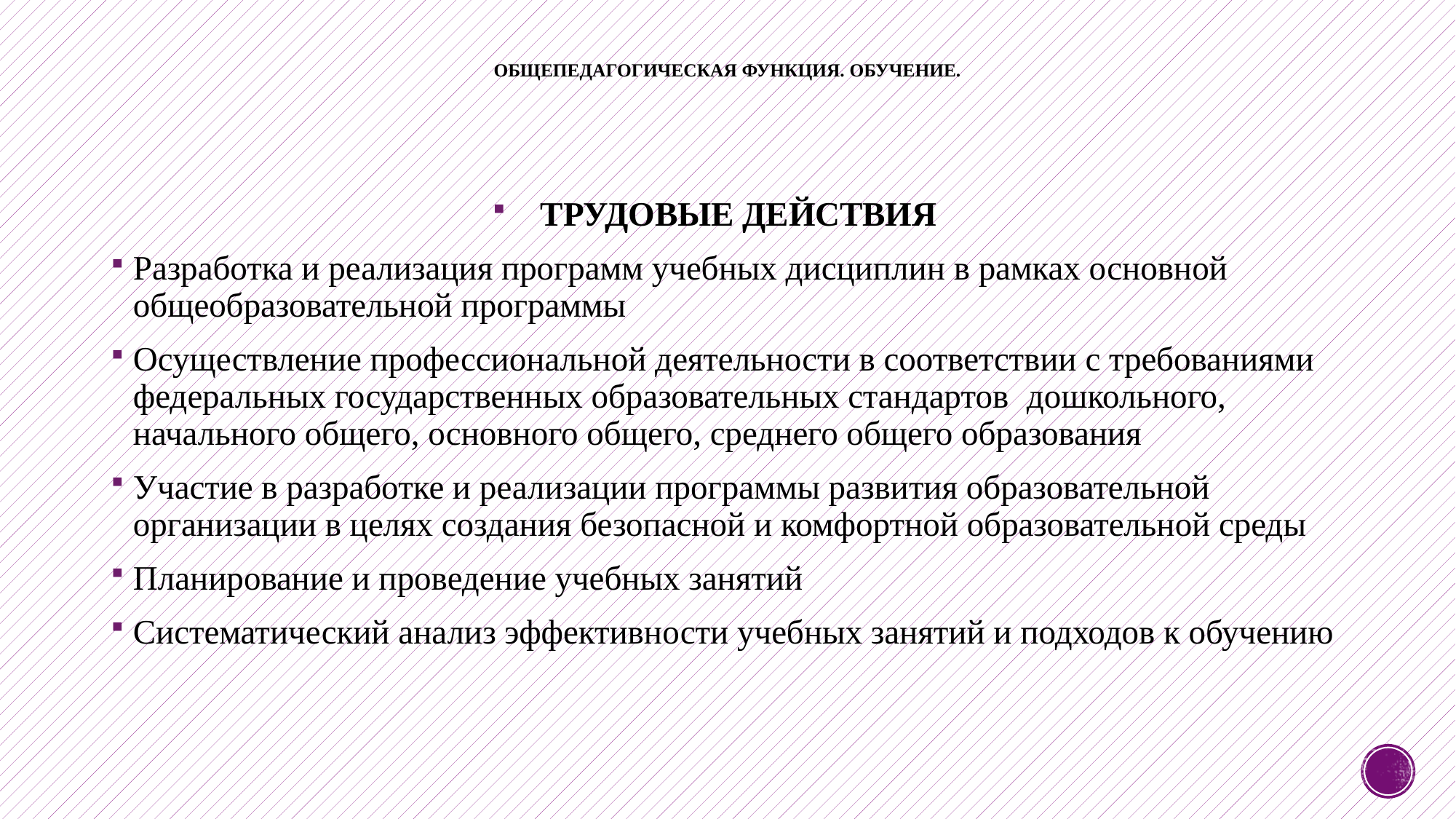

# Общепедагогическая функция. Обучение.

ТРУДОВЫЕ ДЕЙСТВИЯ
Разработка и реализация программ учебных дисциплин в рамках основной общеобразовательной программы
Осуществление профессиональной деятельности в соответствии с требованиями федеральных государственных образовательных стандартов  дошкольного, начального общего, основного общего, среднего общего образования
Участие в разработке и реализации программы развития образовательной организации в целях создания безопасной и комфортной образовательной среды
Планирование и проведение учебных занятий
Систематический анализ эффективности учебных занятий и подходов к обучению